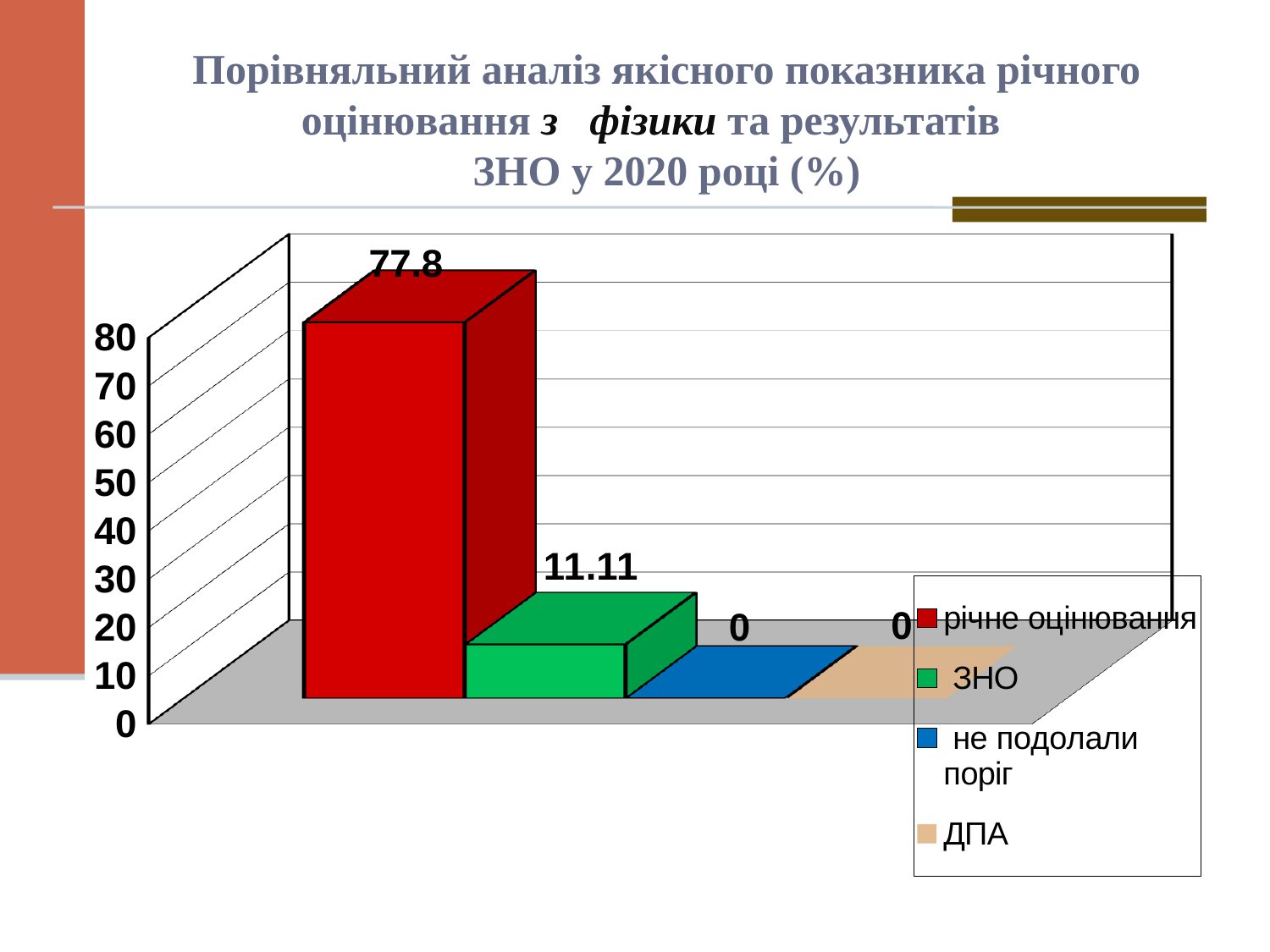

# Порівняльний аналіз якісного показника річного оцінювання з   фізики та результатів ЗНО у 2020 році (%)

[unsupported chart]